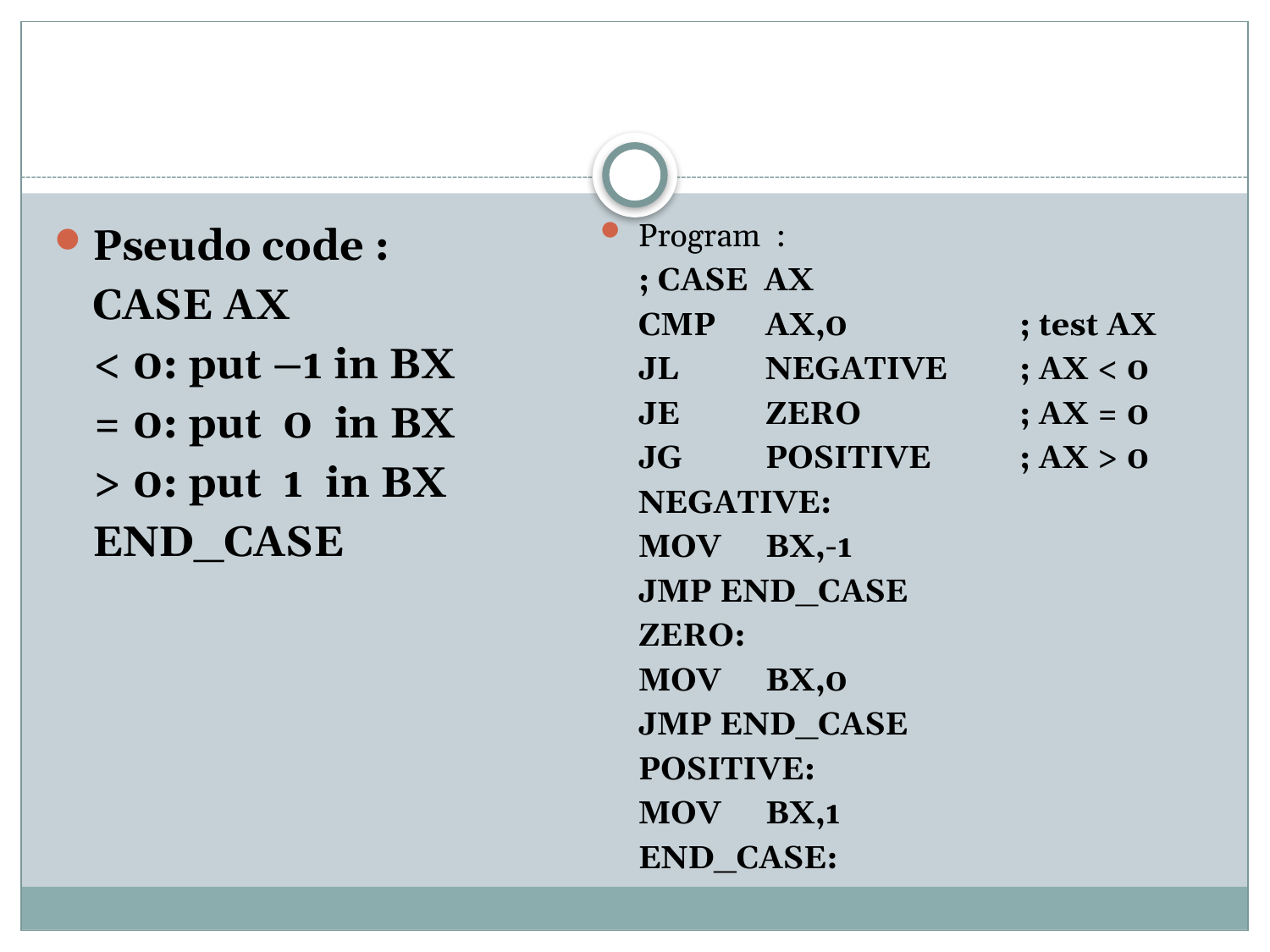

#
Program  :
	; CASE  AX
	CMP	AX,0		; test AX
	JL	NEGATIVE	; AX < 0
	JE	ZERO		; AX = 0
	JG	POSITIVE	; AX > 0
	NEGATIVE:
	MOV	BX,-1
	JMP END_CASE
	ZERO:
	MOV	BX,0
	JMP END_CASE
	POSITIVE:
	MOV	BX,1
	END_CASE:

Pseudo code :
	CASE AX
	< 0: put –1 in BX
	= 0: put  0  in BX
	> 0: put  1  in BX
	END_CASE